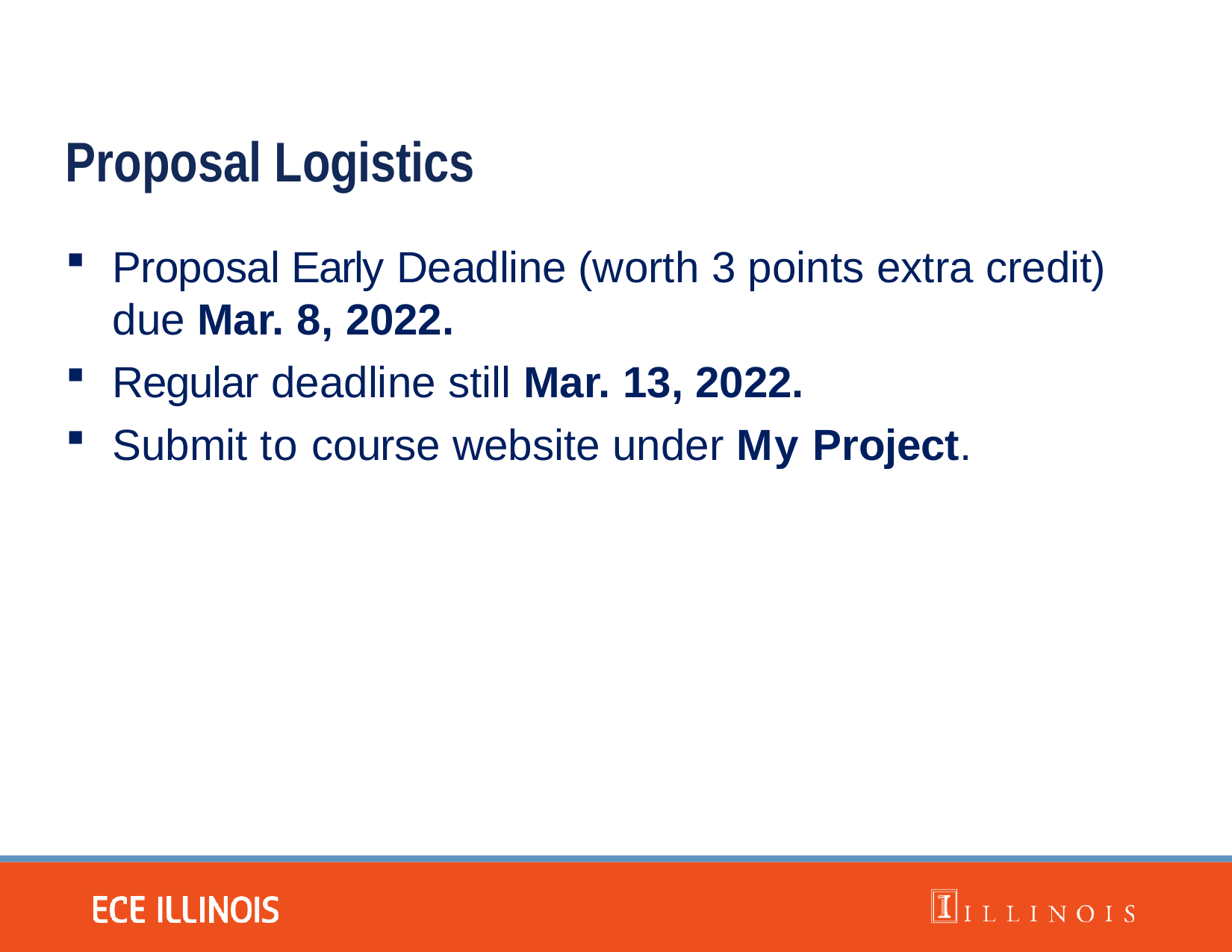

# Proposal Logistics
Proposal Early Deadline (worth 3 points extra credit) due Mar. 8, 2022.
Regular deadline still Mar. 13, 2022.
Submit to course website under My Project.